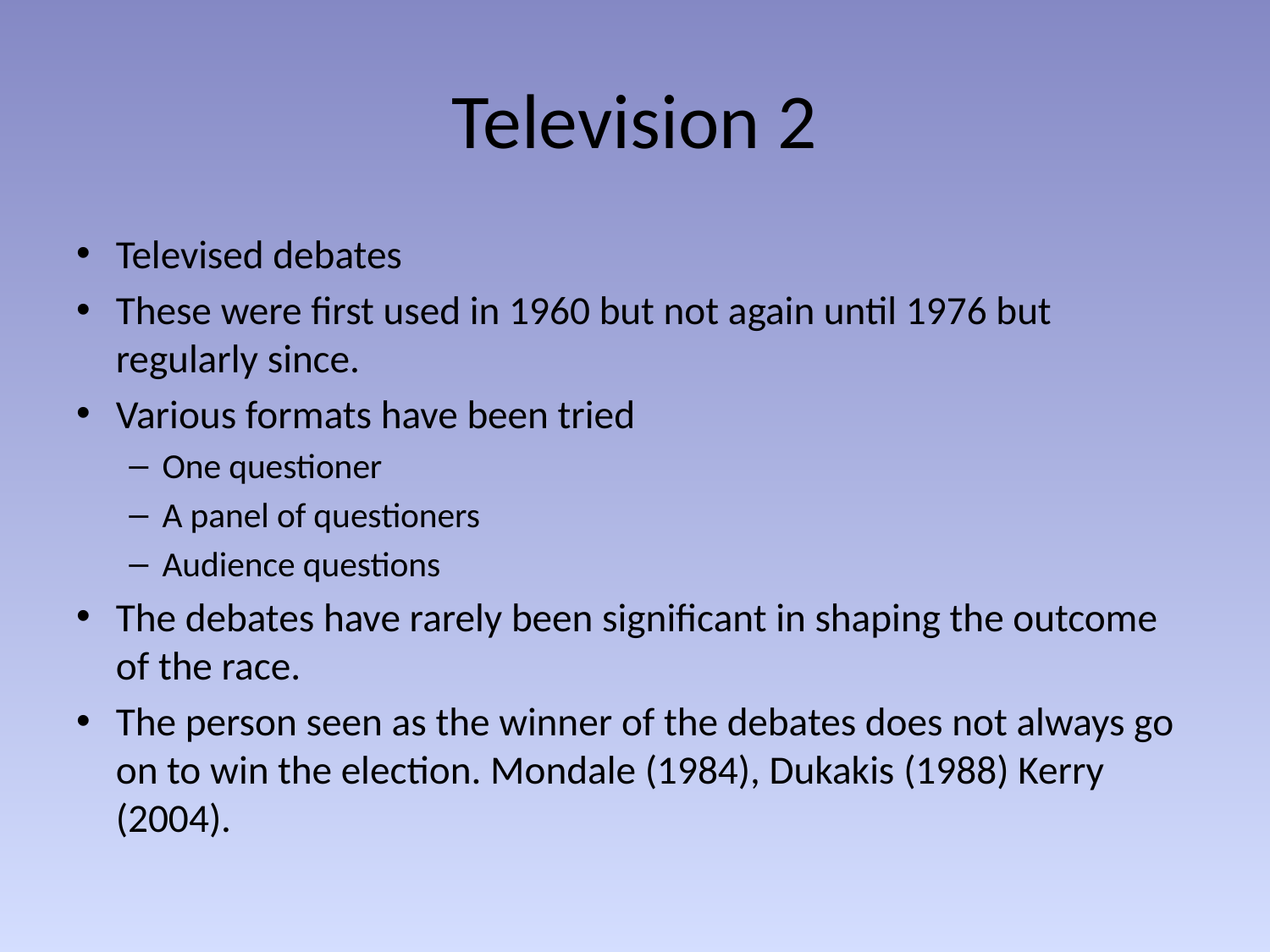

# Television 2
Televised debates
These were first used in 1960 but not again until 1976 but regularly since.
Various formats have been tried
One questioner
A panel of questioners
Audience questions
The debates have rarely been significant in shaping the outcome of the race.
The person seen as the winner of the debates does not always go on to win the election. Mondale (1984), Dukakis (1988) Kerry (2004).